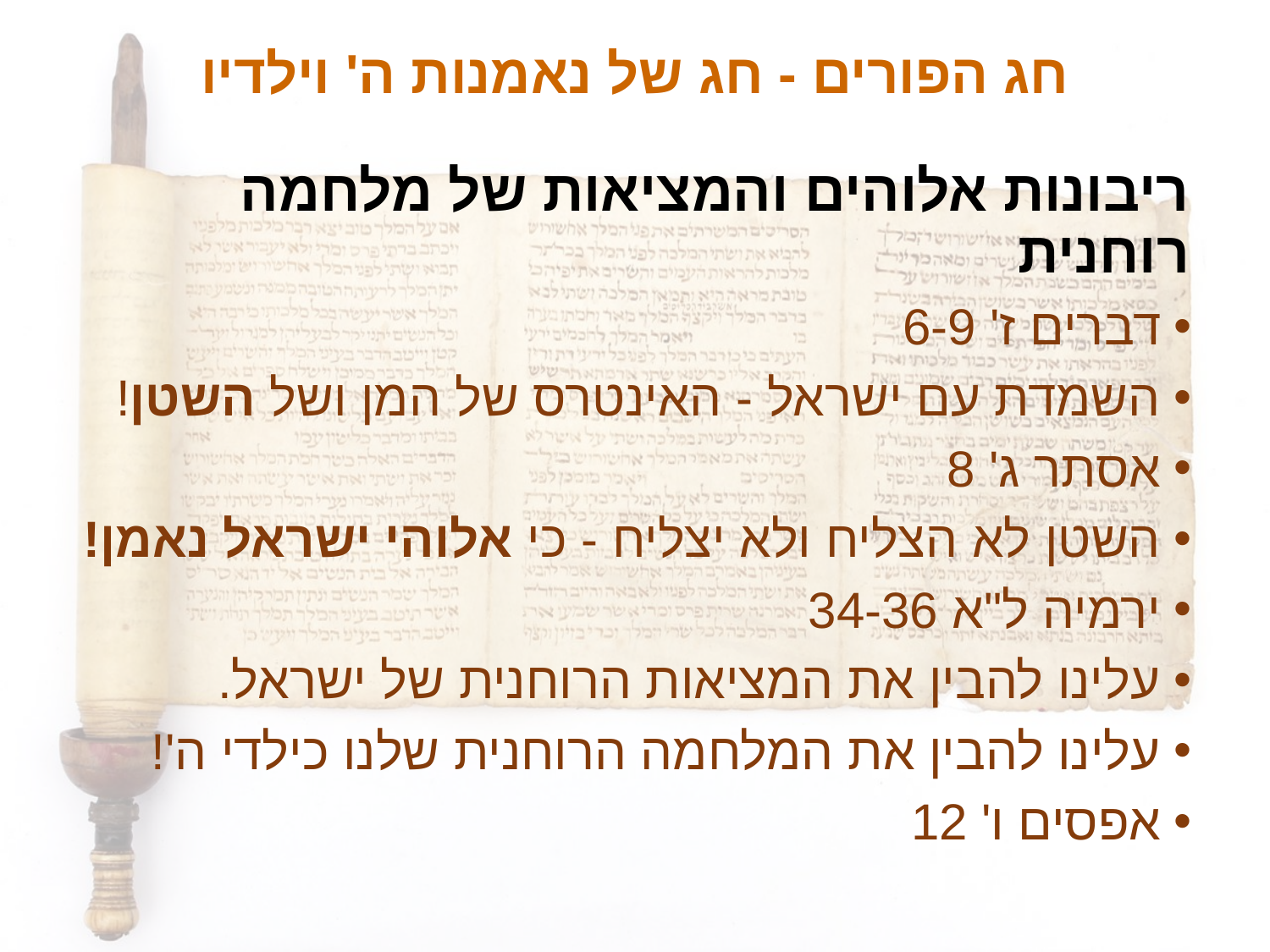

# חג הפורים - חג של נאמנות ה' וילדיו
ריבונות אלוהים והמציאות של מלחמה רוחנית
דברים ז' 6-9
השמדת עם ישראל - האינטרס של המן ושל השטן!
אסתר ג' 8
השטן לא הצליח ולא יצליח - כי אלוהי ישראל נאמן!
ירמיה ל"א 34-36
עלינו להבין את המציאות הרוחנית של ישראל.
עלינו להבין את המלחמה הרוחנית שלנו כילדי ה'!
אפסים ו' 12